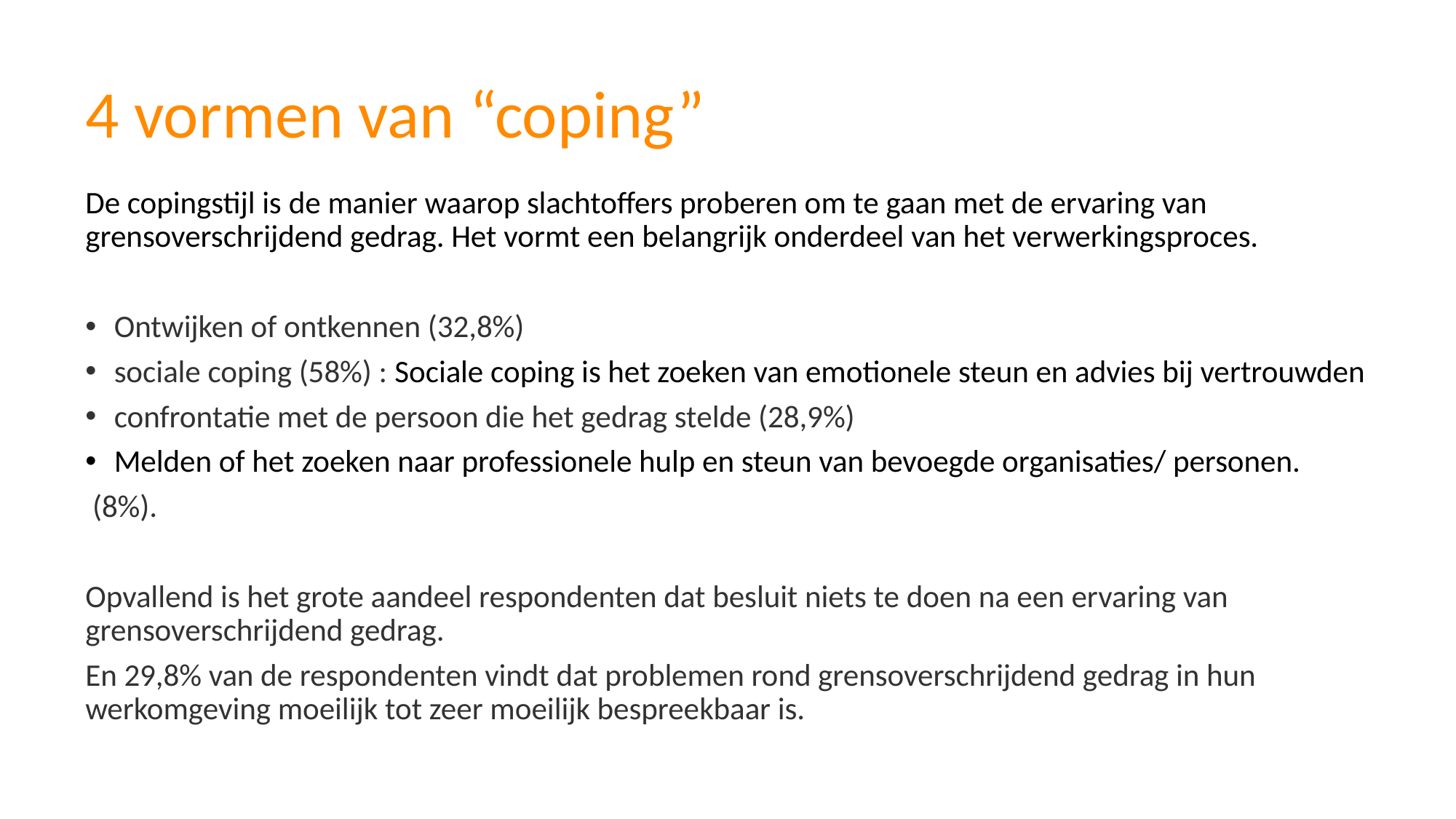

# 4 vormen van “coping”
De copingstijl is de manier waarop slachtoffers proberen om te gaan met de ervaring van grensoverschrijdend gedrag. Het vormt een belangrijk onderdeel van het verwerkingsproces.

Ontwijken of ontkennen (32,8%)
sociale coping (58%) : Sociale coping is het zoeken van emotionele steun en advies bij vertrouwden
confrontatie met de persoon die het gedrag stelde (28,9%)
Melden of het zoeken naar professionele hulp en steun van bevoegde organisaties/ personen.
 (8%).

Opvallend is het grote aandeel respondenten dat besluit niets te doen na een ervaring van grensoverschrijdend gedrag.
En 29,8% van de respondenten vindt dat problemen rond grensoverschrijdend gedrag in hun werkomgeving moeilijk tot zeer moeilijk bespreekbaar is.